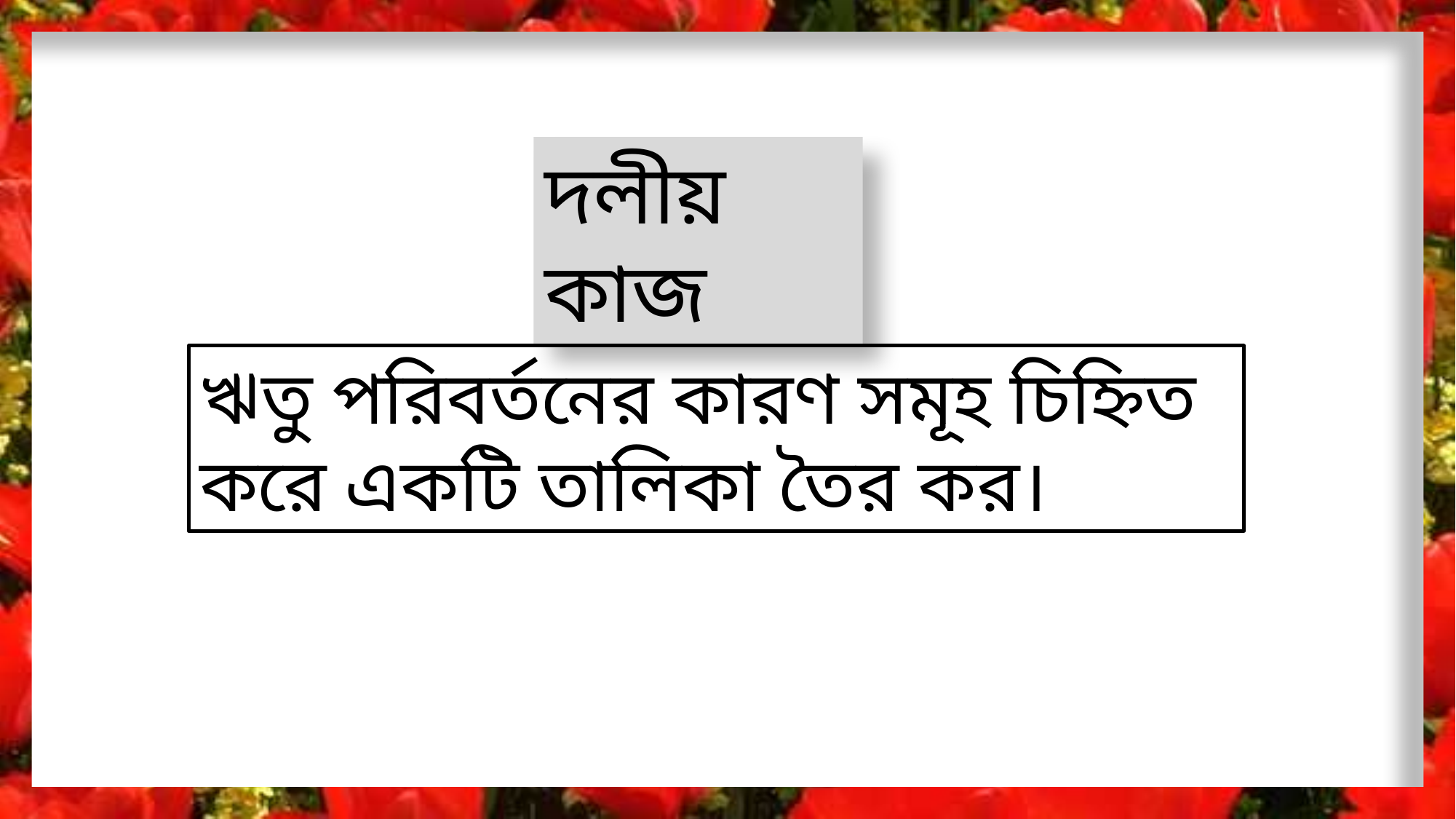

দলীয় কাজ
ঋতু পরিবর্তনের কারণ সমূহ চিহ্নিত করে একটি তালিকা তৈর কর।